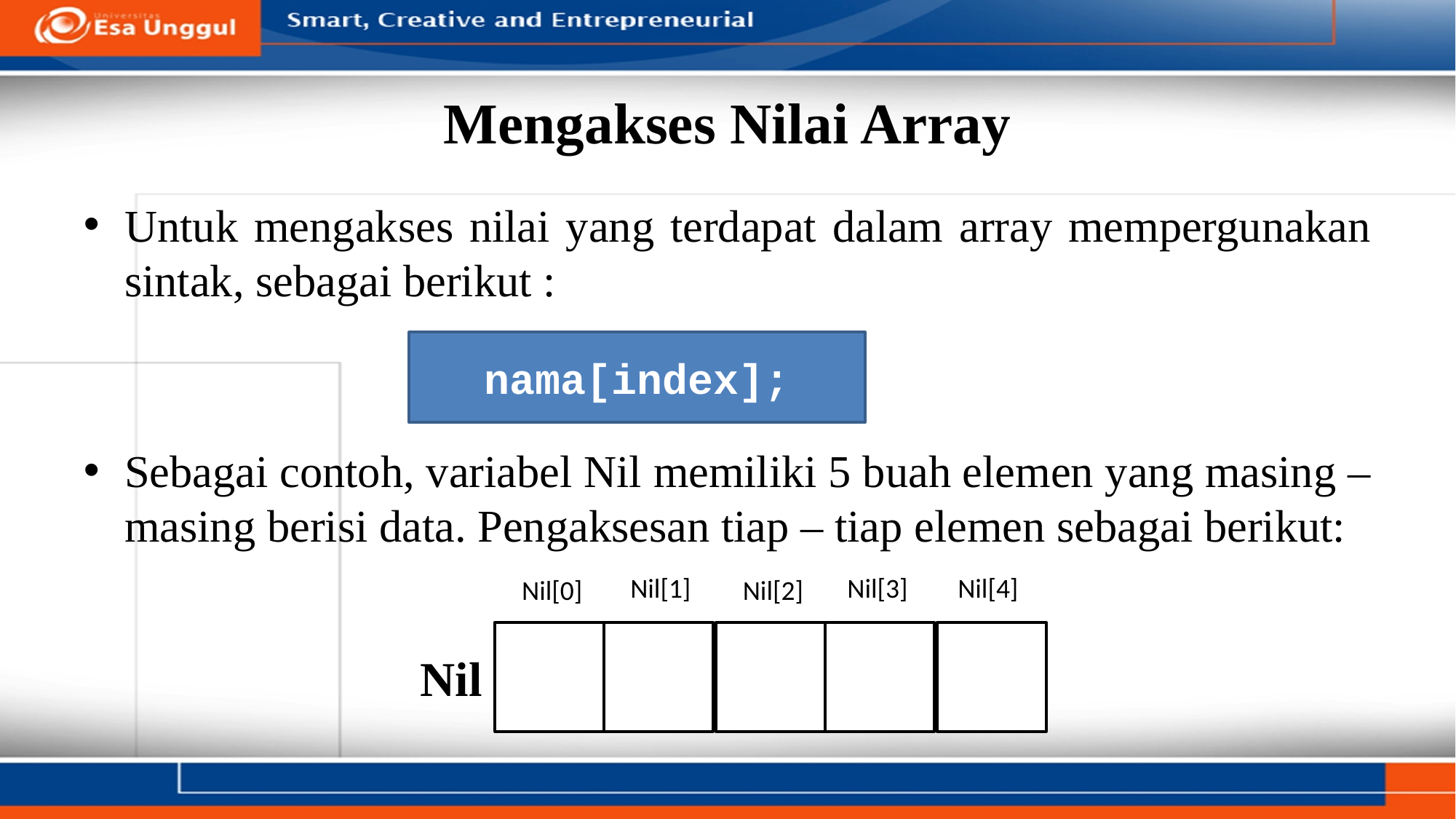

# Mengakses Nilai Array
Untuk mengakses nilai yang terdapat dalam array mempergunakan sintak, sebagai berikut :

Sebagai contoh, variabel Nil memiliki 5 buah elemen yang masing – masing berisi data. Pengaksesan tiap – tiap elemen sebagai berikut:
nama[index];
Nil[1]
Nil[3]
Nil[4]
Nil[2]
Nil[0]

Nil